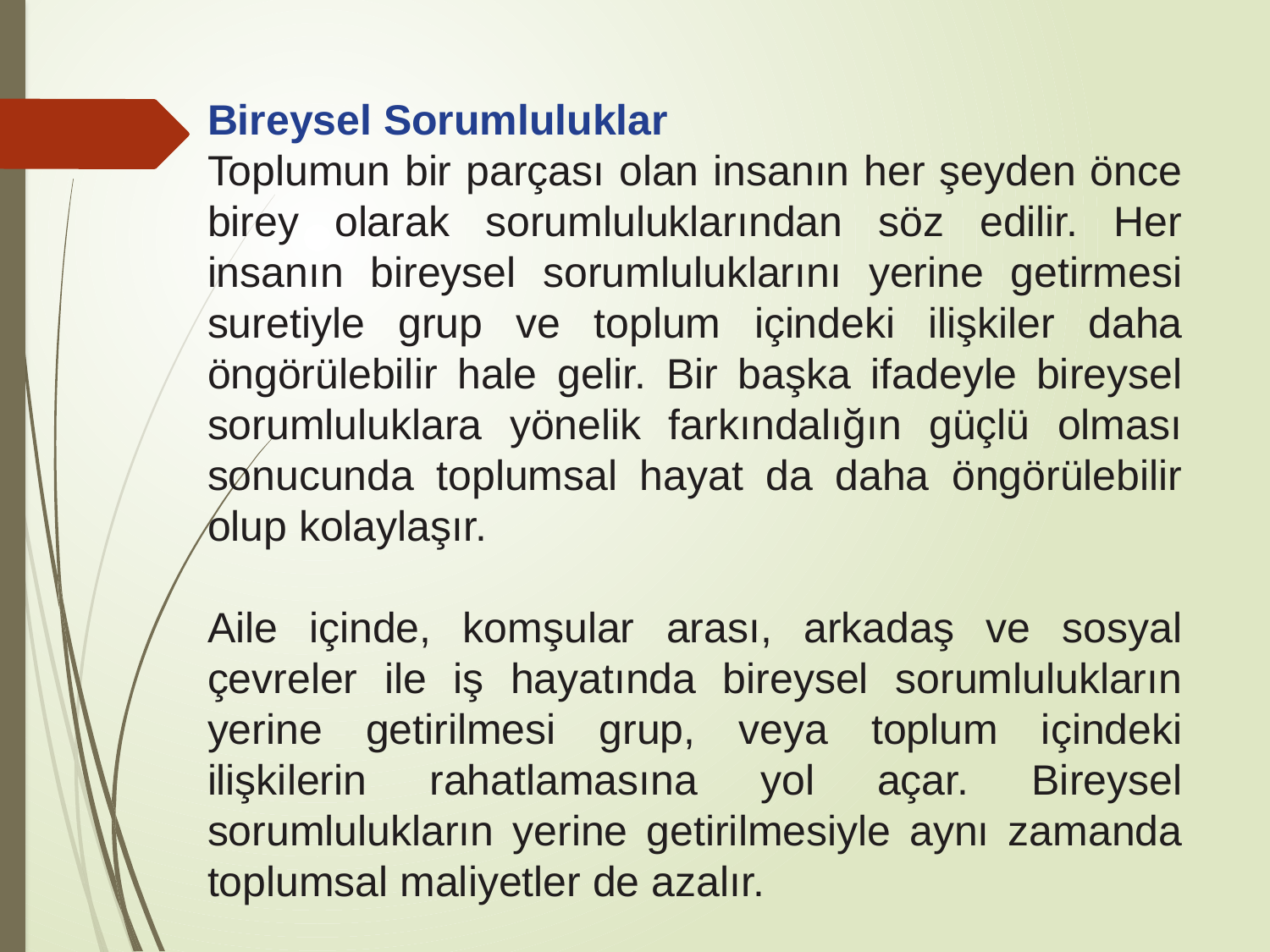

Bireysel Sorumluluklar
Toplumun bir parçası olan insanın her şeyden önce birey olarak sorumluluklarından söz edilir. Her insanın bireysel sorumluluklarını yerine getirmesi suretiyle grup ve toplum içindeki ilişkiler daha öngörülebilir hale gelir. Bir başka ifadeyle bireysel sorumluluklara yönelik farkındalığın güçlü olması sonucunda toplumsal hayat da daha öngörülebilir olup kolaylaşır.

Aile içinde, komşular arası, arkadaş ve sosyal çevreler ile iş hayatında bireysel sorumlulukların yerine getirilmesi grup, veya toplum içindeki ilişkilerin rahatlamasına yol açar. Bireysel sorumlulukların yerine getirilmesiyle aynı zamanda toplumsal maliyetler de azalır.